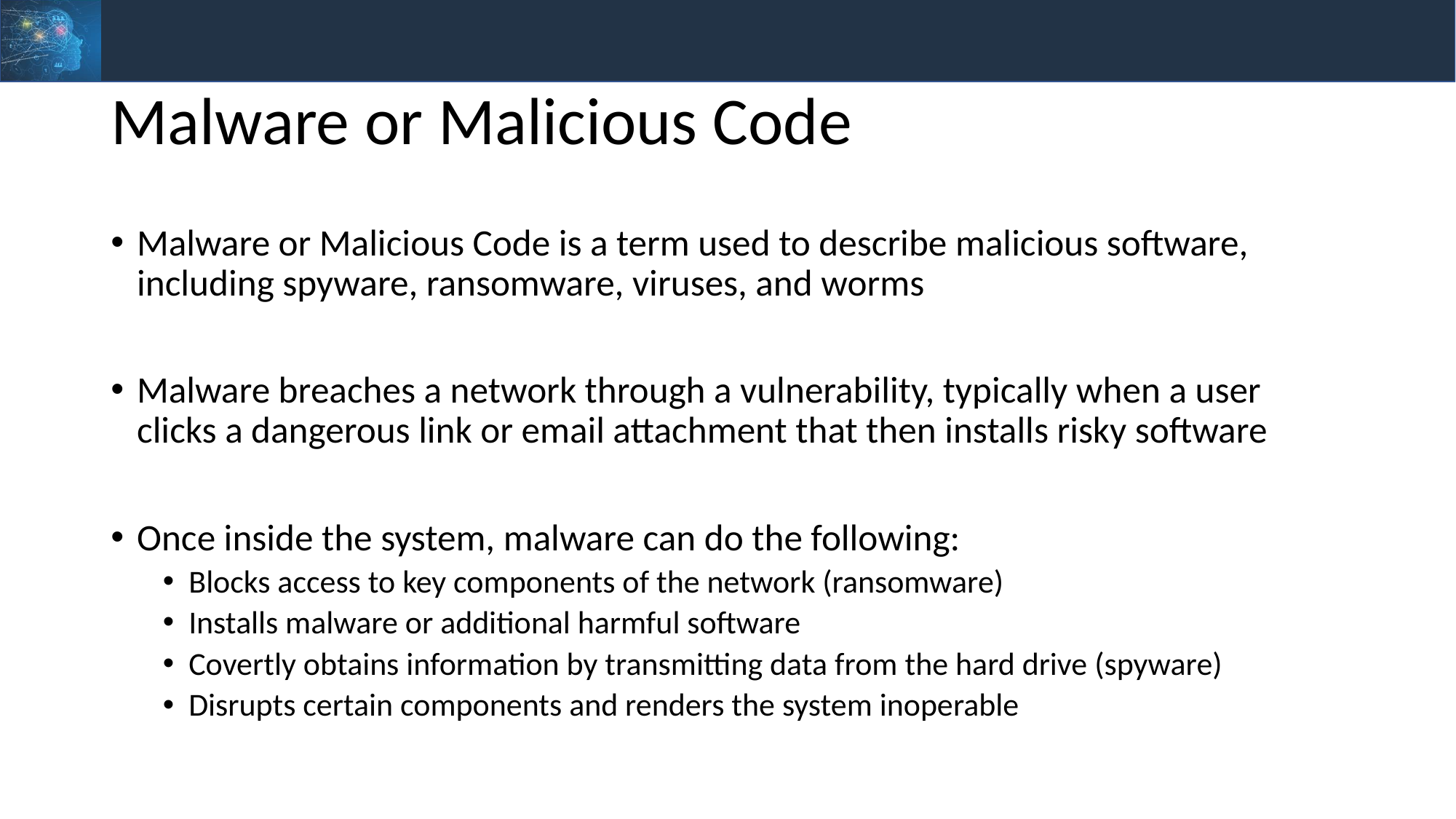

# Malware or Malicious Code
Malware or Malicious Code is a term used to describe malicious software, including spyware, ransomware, viruses, and worms

Malware breaches a network through a vulnerability, typically when a user clicks a dangerous link or email attachment that then installs risky software

Once inside the system, malware can do the following:
Blocks access to key components of the network (ransomware)
Installs malware or additional harmful software
Covertly obtains information by transmitting data from the hard drive (spyware)
Disrupts certain components and renders the system inoperable